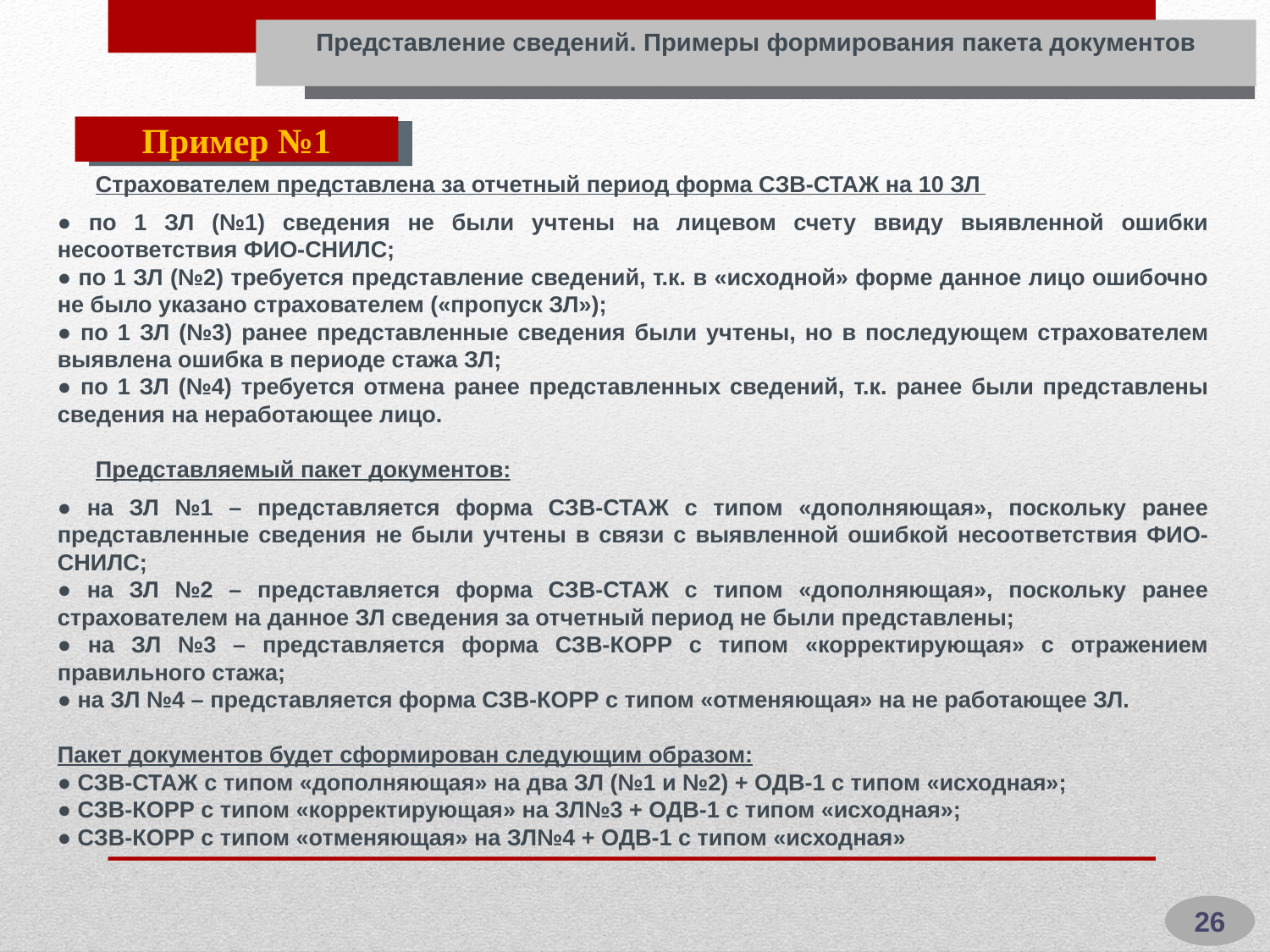

Представление сведений. Примеры формирования пакета документов

Пример №1

      Страхователем представлена за отчетный период форма СЗВ-СТАЖ на 10 ЗЛ
● по 1 ЗЛ (№1) сведения не были учтены на лицевом счету ввиду выявленной ошибки несоответствия ФИО-СНИЛС;
● по 1 ЗЛ (№2) требуется представление сведений, т.к. в «исходной» форме данное лицо ошибочно не было указано страхователем («пропуск ЗЛ»);
● по 1 ЗЛ (№3) ранее представленные сведения были учтены, но в последующем страхователем выявлена ошибка в периоде стажа ЗЛ;
● по 1 ЗЛ (№4) требуется отмена ранее представленных сведений, т.к. ранее были представлены сведения на неработающее лицо.

      Представляемый пакет документов:
● на ЗЛ №1 – представляется форма СЗВ-СТАЖ с типом «дополняющая», поскольку ранее представленные сведения не были учтены в связи с выявленной ошибкой несоответствия ФИО-СНИЛС;
● на ЗЛ №2 – представляется форма СЗВ-СТАЖ с типом «дополняющая», поскольку ранее страхователем на данное ЗЛ сведения за отчетный период не были представлены;
● на ЗЛ №3 – представляется форма СЗВ-КОРР с типом «корректирующая» с отражением правильного стажа;
● на ЗЛ №4 – представляется форма СЗВ-КОРР с типом «отменяющая» на не работающее ЗЛ.

Пакет документов будет сформирован следующим образом:
● СЗВ-СТАЖ с типом «дополняющая» на два ЗЛ (№1 и №2) + ОДВ-1 с типом «исходная»;
● СЗВ-КОРР с типом «корректирующая» на ЗЛ№3 + ОДВ-1 с типом «исходная»;
● СЗВ-КОРР с типом «отменяющая» на ЗЛ№4 + ОДВ-1 с типом «исходная»

26